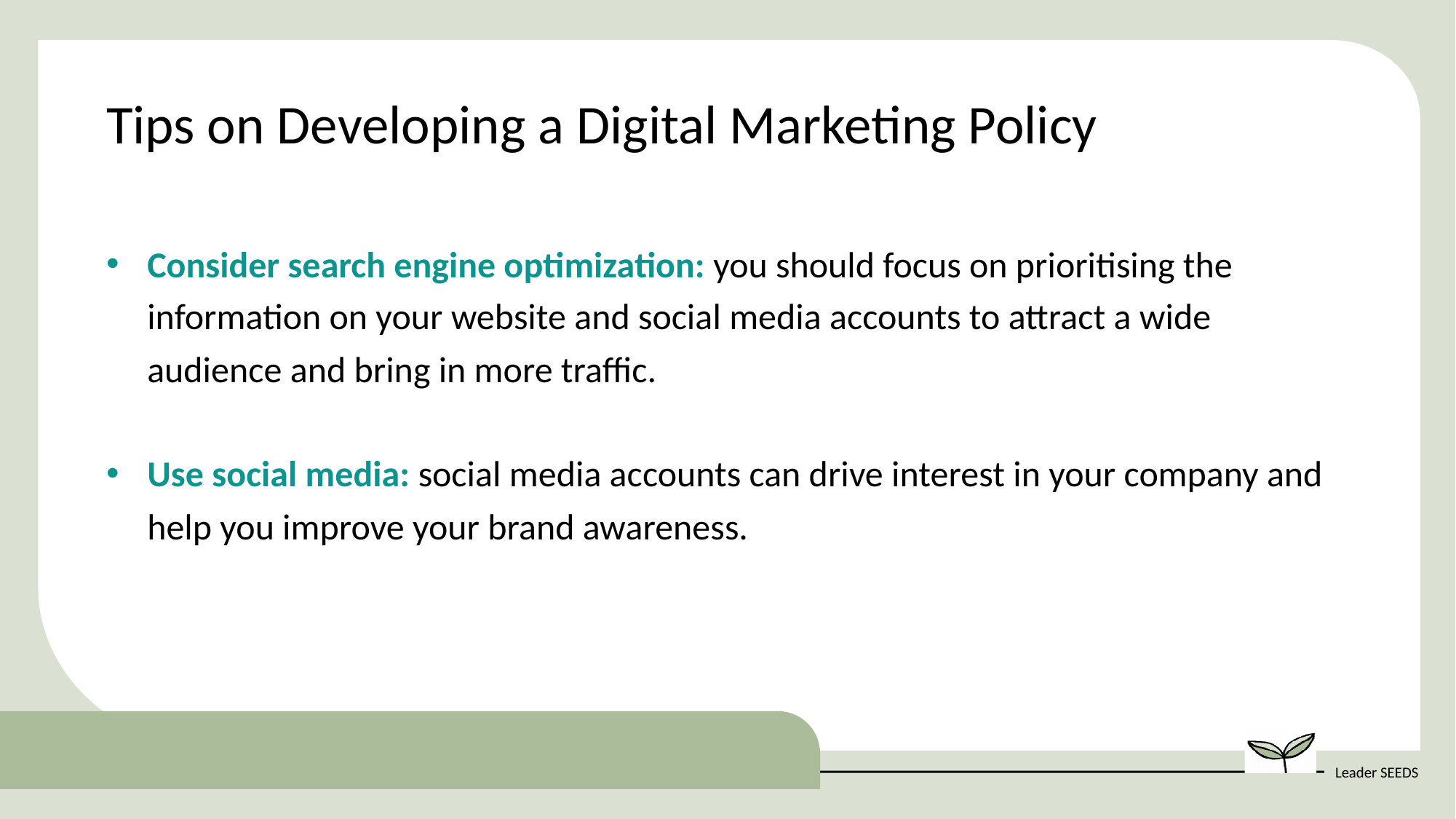

Tips on Developing a Digital Marketing Policy
Consider search engine optimization: you should focus on prioritising the information on your website and social media accounts to attract a wide audience and bring in more traffic.

Use social media: social media accounts can drive interest in your company and help you improve your brand awareness.